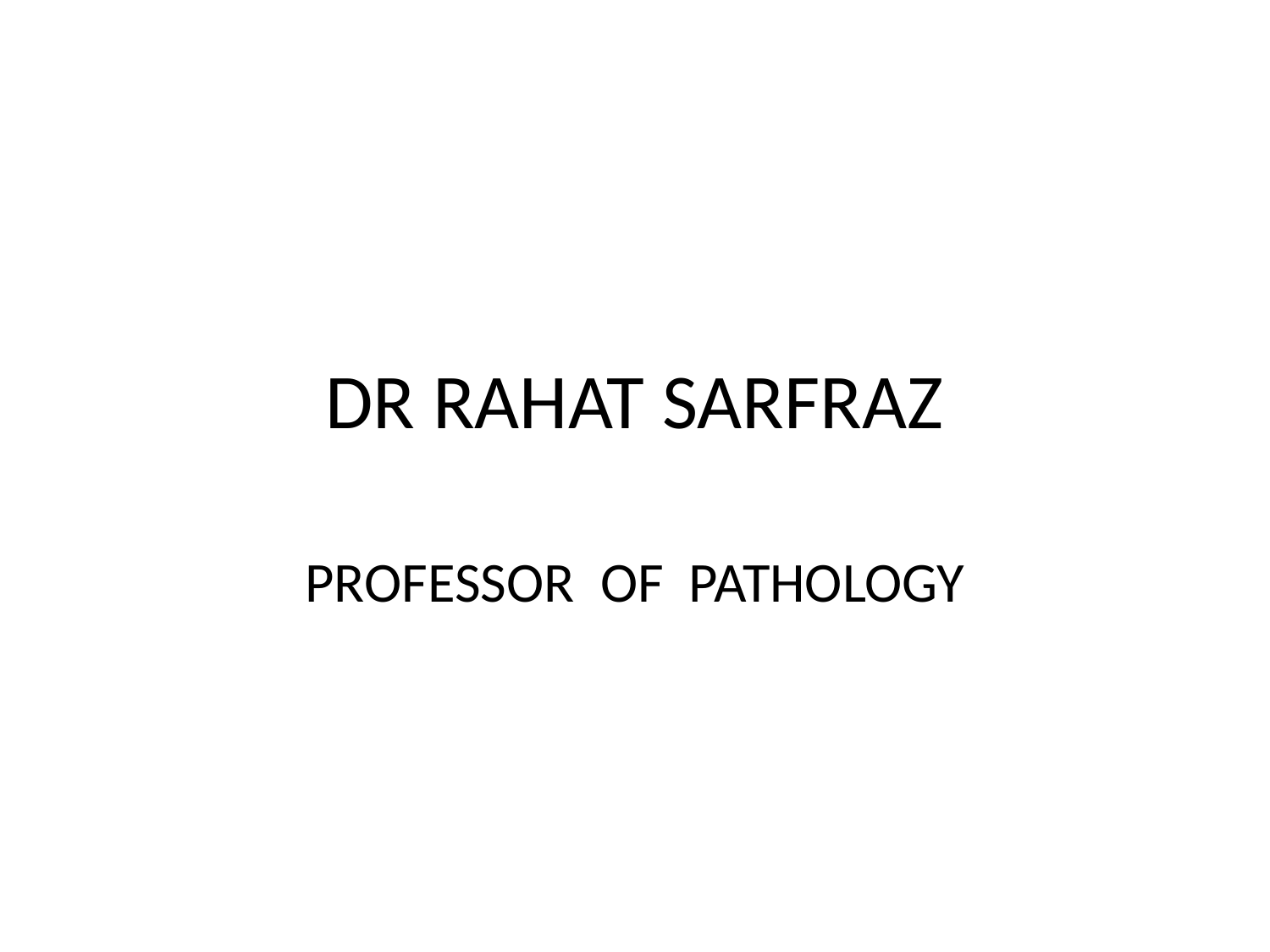

# DR RAHAT SARFRAZ
PROFESSOR  OF  PATHOLOGY